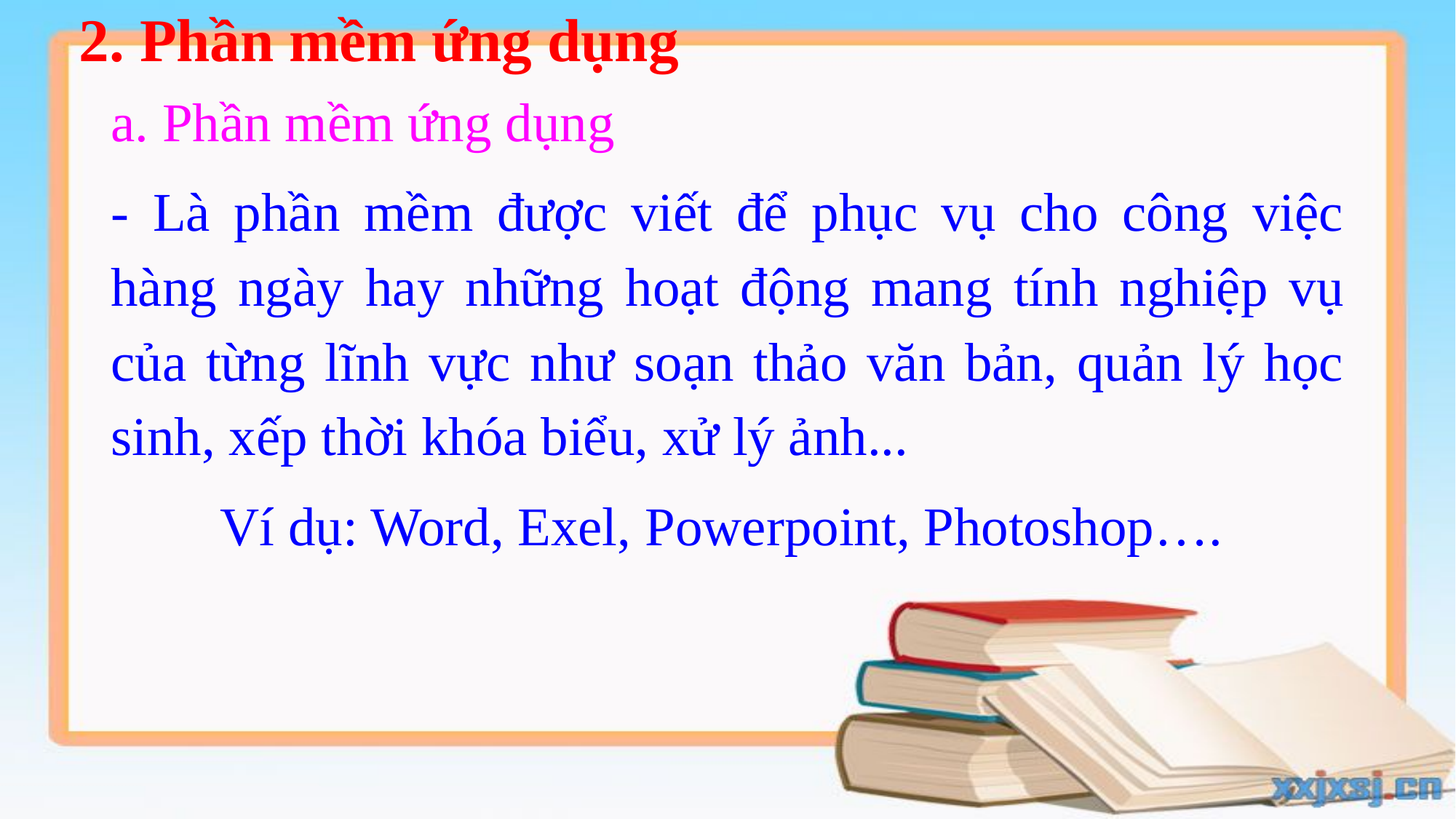

# 2. Phần mềm ứng dụng
a. Phần mềm ứng dụng
- Là phần mềm được viết để phục vụ cho công việc hàng ngày hay những hoạt động mang tính nghiệp vụ của từng lĩnh vực như soạn thảo văn bản, quản lý học sinh, xếp thời khóa biểu, xử lý ảnh...
	Ví dụ: Word, Exel, Powerpoint, Photoshop….